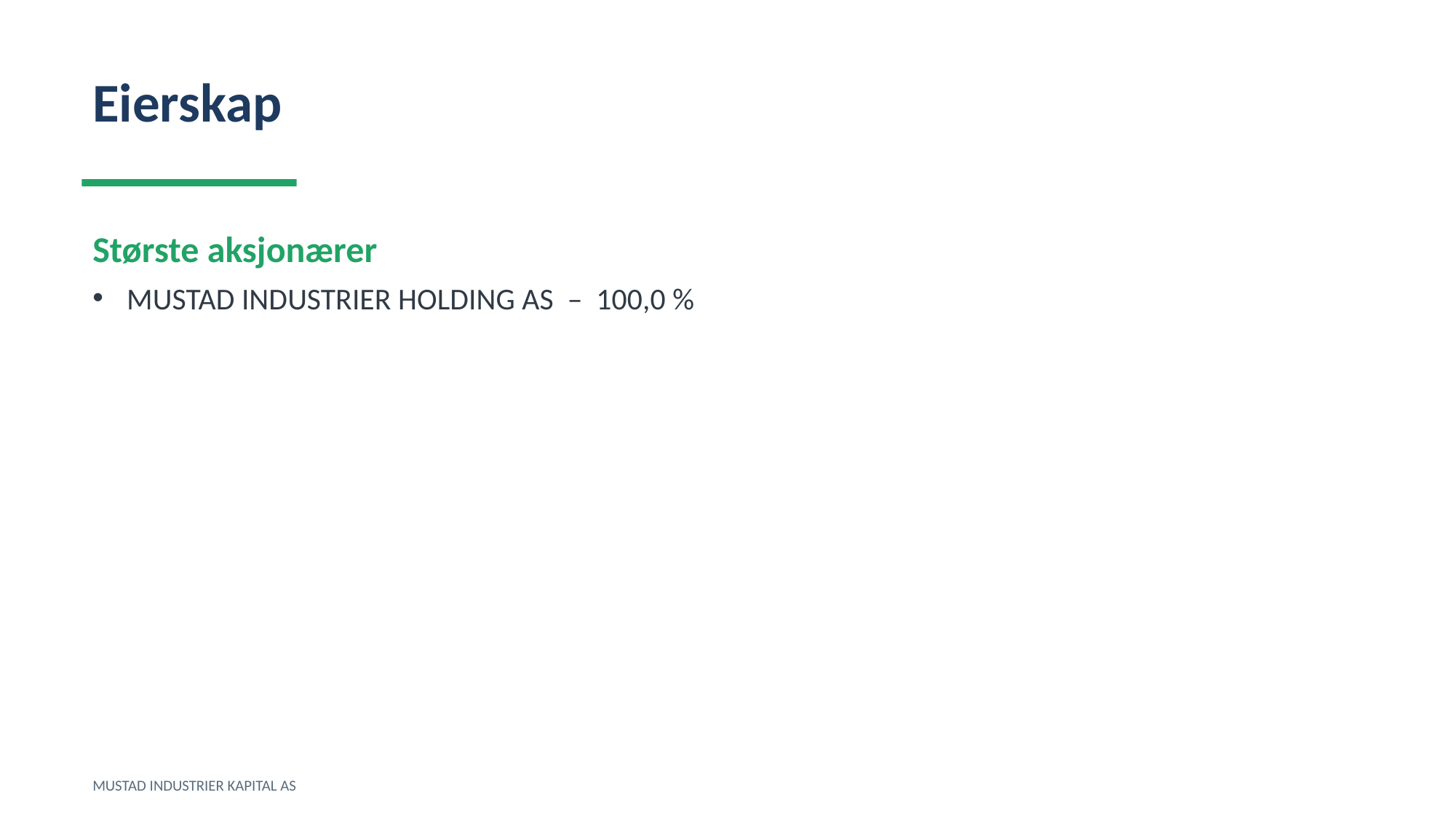

Eierskap

Største aksjonærer
MUSTAD INDUSTRIER HOLDING AS  –  100,0 %
MUSTAD INDUSTRIER KAPITAL AS